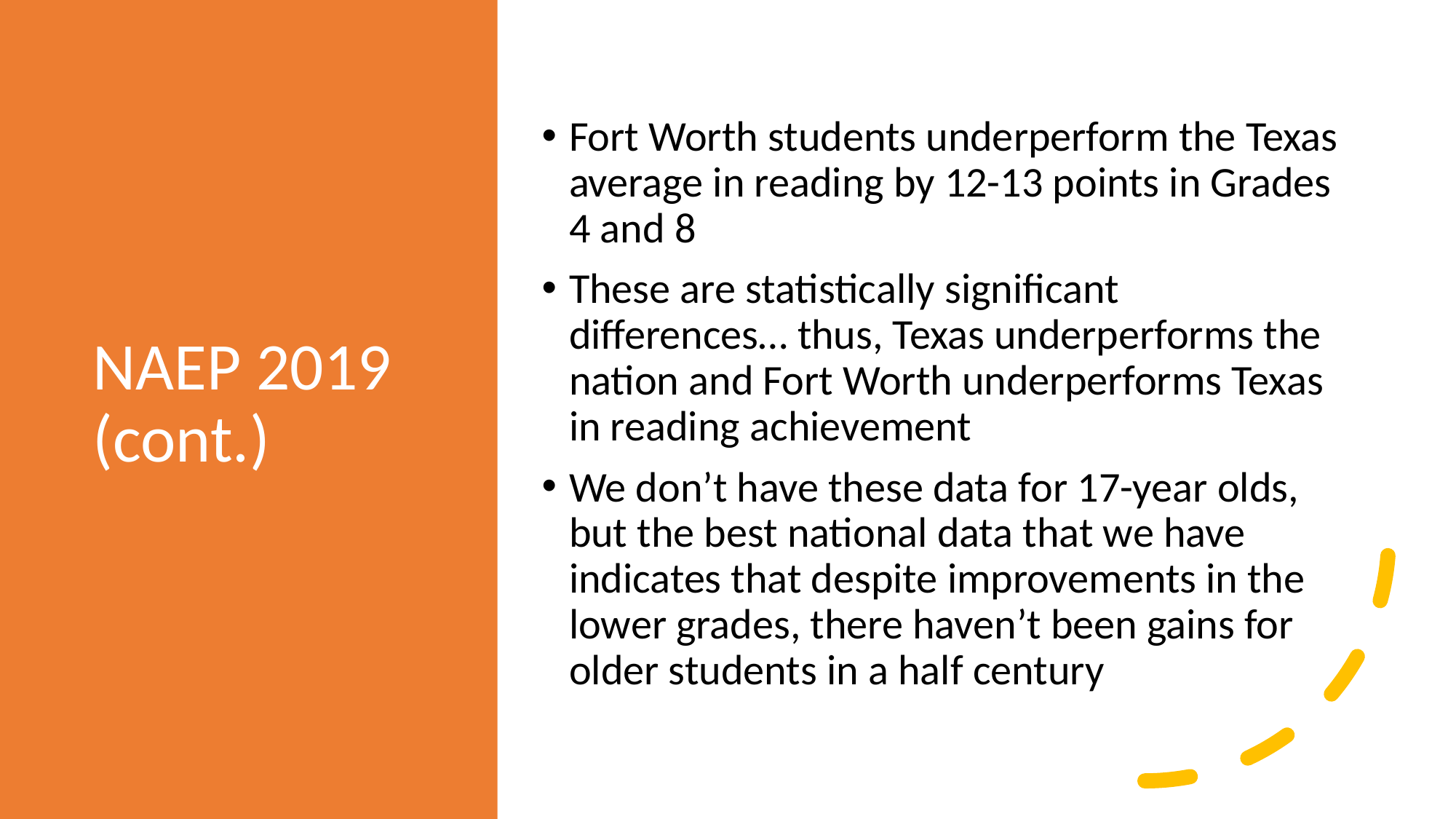

# NAEP 2019 (cont.)
Fort Worth students underperform the Texas average in reading by 12-13 points in Grades 4 and 8
These are statistically significant differences… thus, Texas underperforms the nation and Fort Worth underperforms Texas in reading achievement
We don’t have these data for 17-year olds, but the best national data that we have indicates that despite improvements in the lower grades, there haven’t been gains for older students in a half century